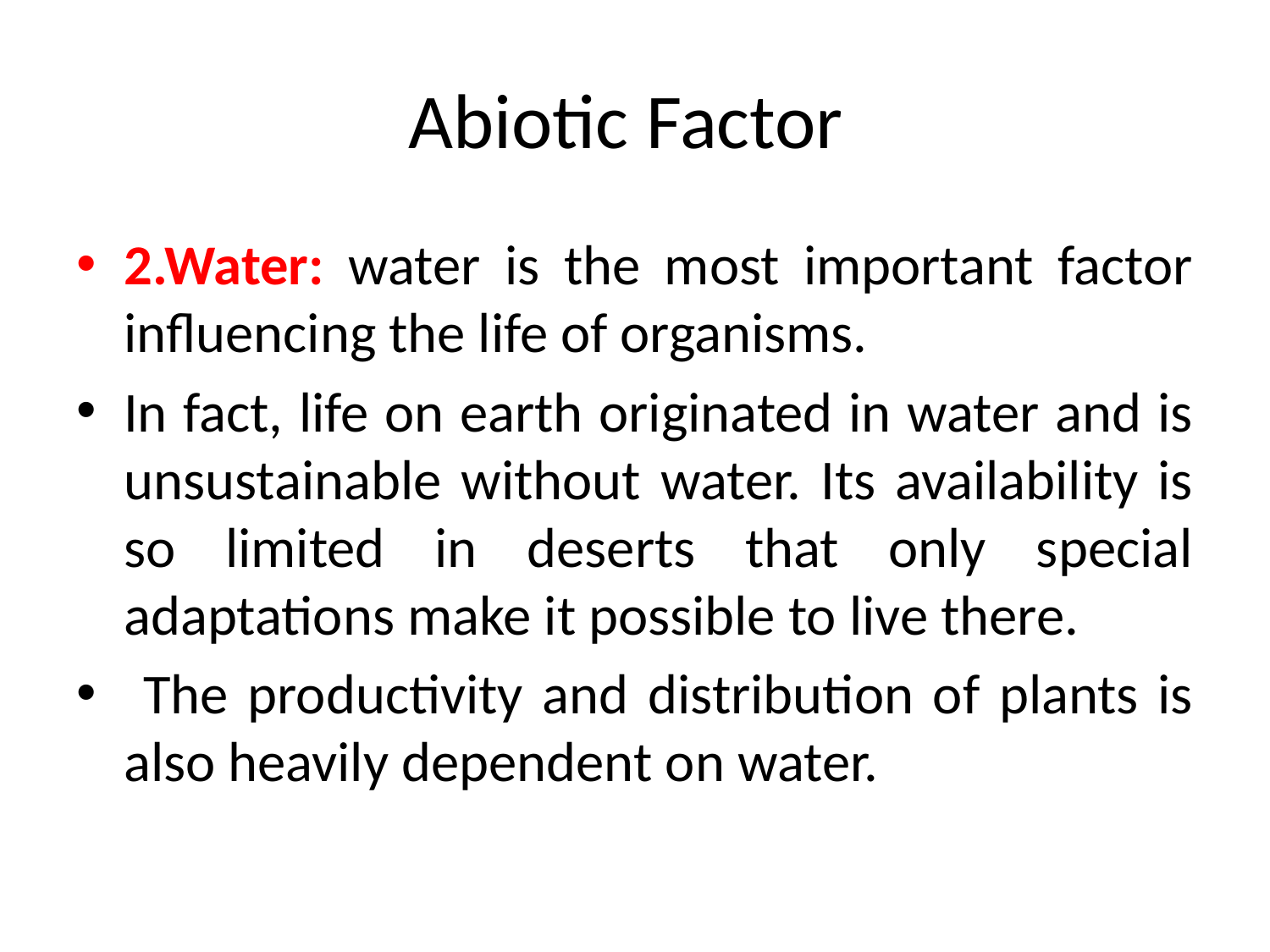

# Abiotic Factor
2.Water: water is the most important factor influencing the life of organisms.
In fact, life on earth originated in water and is unsustainable without water. Its availability is so limited in deserts that only special adaptations make it possible to live there.
 The productivity and distribution of plants is also heavily dependent on water.